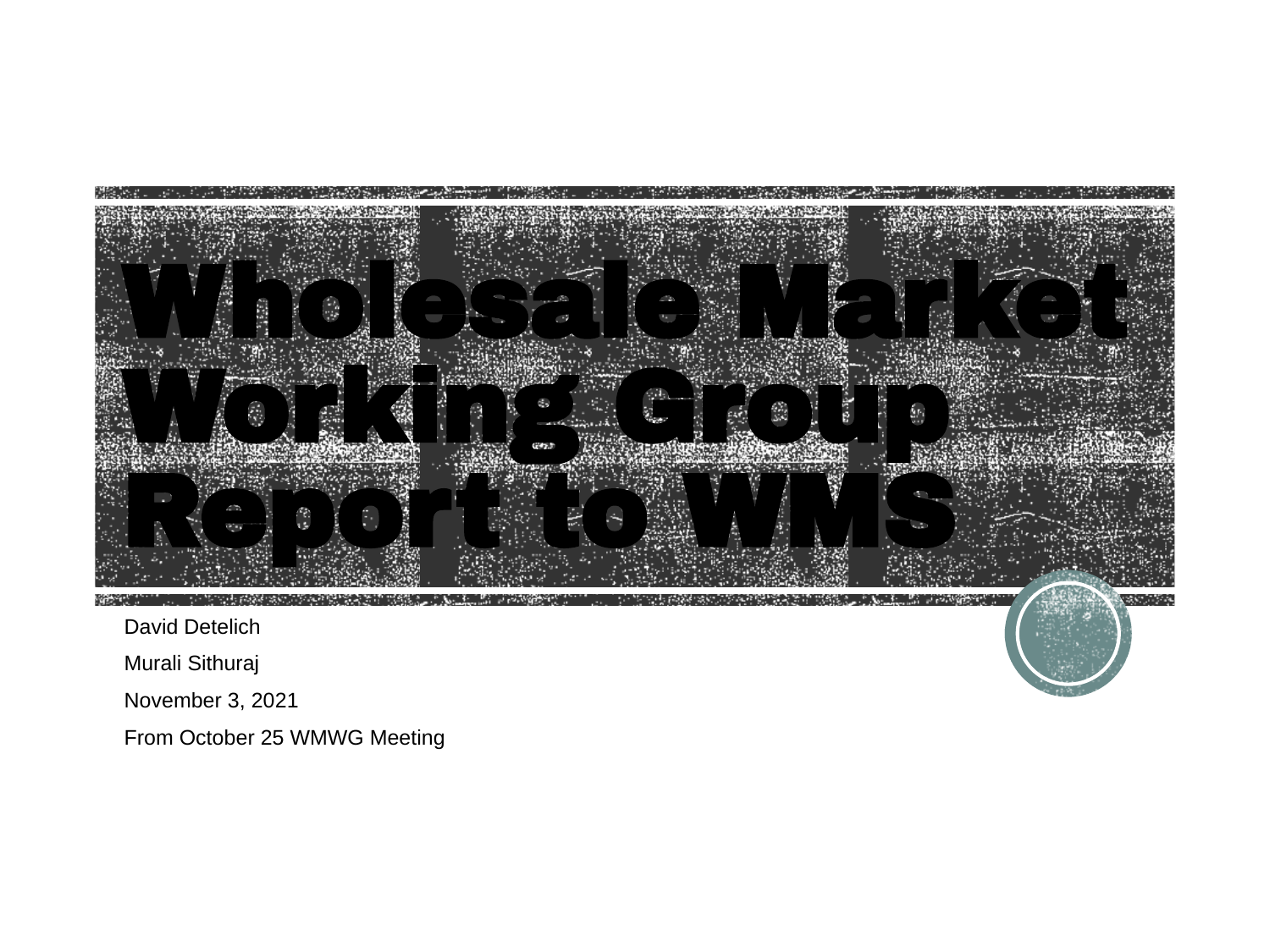

# Wholesale Market Working Group Report to WMS
David Detelich
Murali Sithuraj
November 3, 2021
From October 25 WMWG Meeting